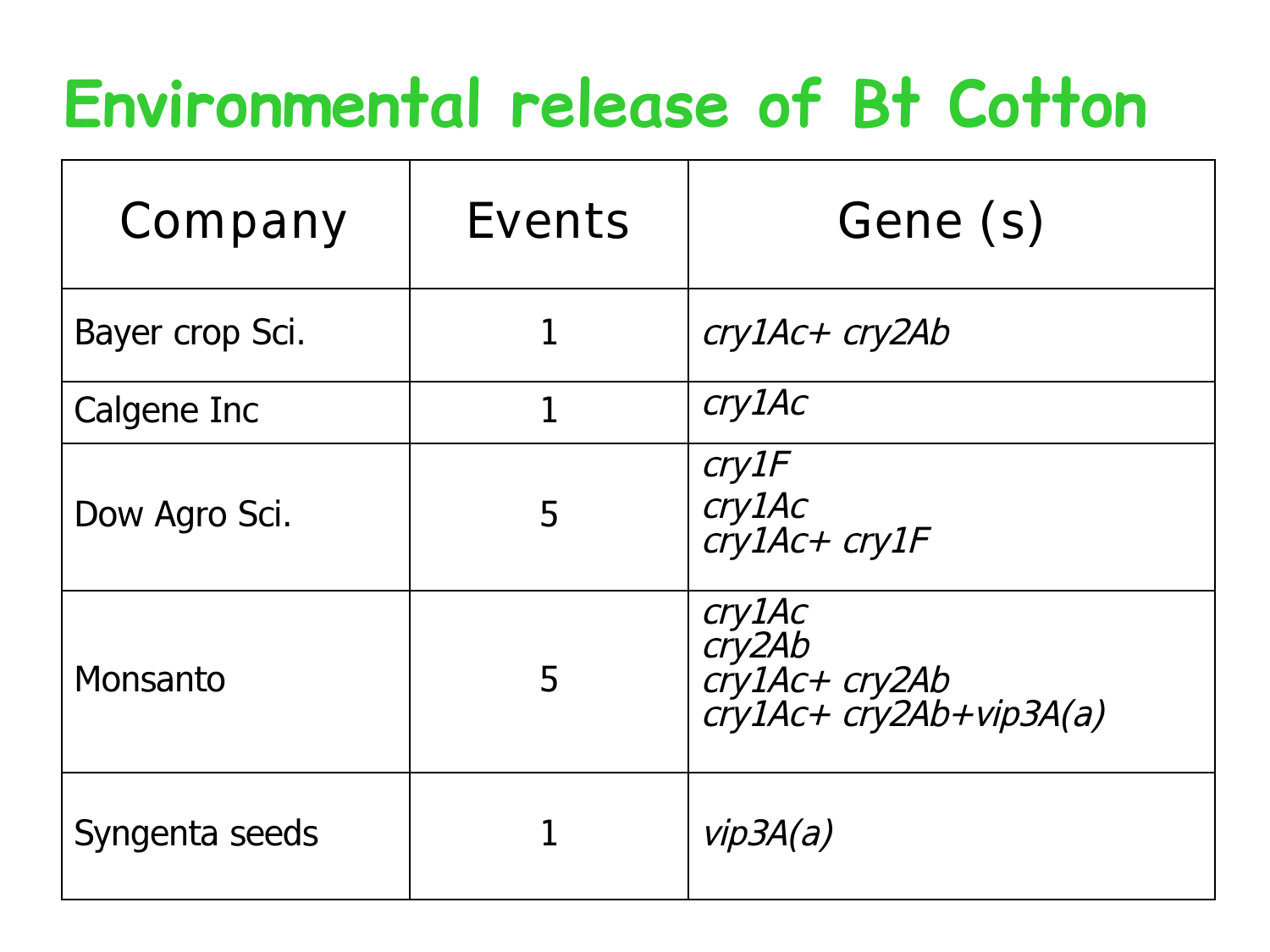

Environmental release of Bt Cotton
| Company | Events | Gene (s) |
| --- | --- | --- |
| Bayer crop Sci. | 1 | cry1Ac+ cry2Ab |
| Calgene Inc | 1 | cry1Ac |
| Dow Agro Sci. | 5 | cry1F cry1Ac cry1Ac+ cry1F |
| Monsanto | 5 | cry1Ac cry2Ab cry1Ac+ cry2Ab cry1Ac+ cry2Ab+vip3A(a) |
| Syngenta seeds | 1 | vip3A(a) |